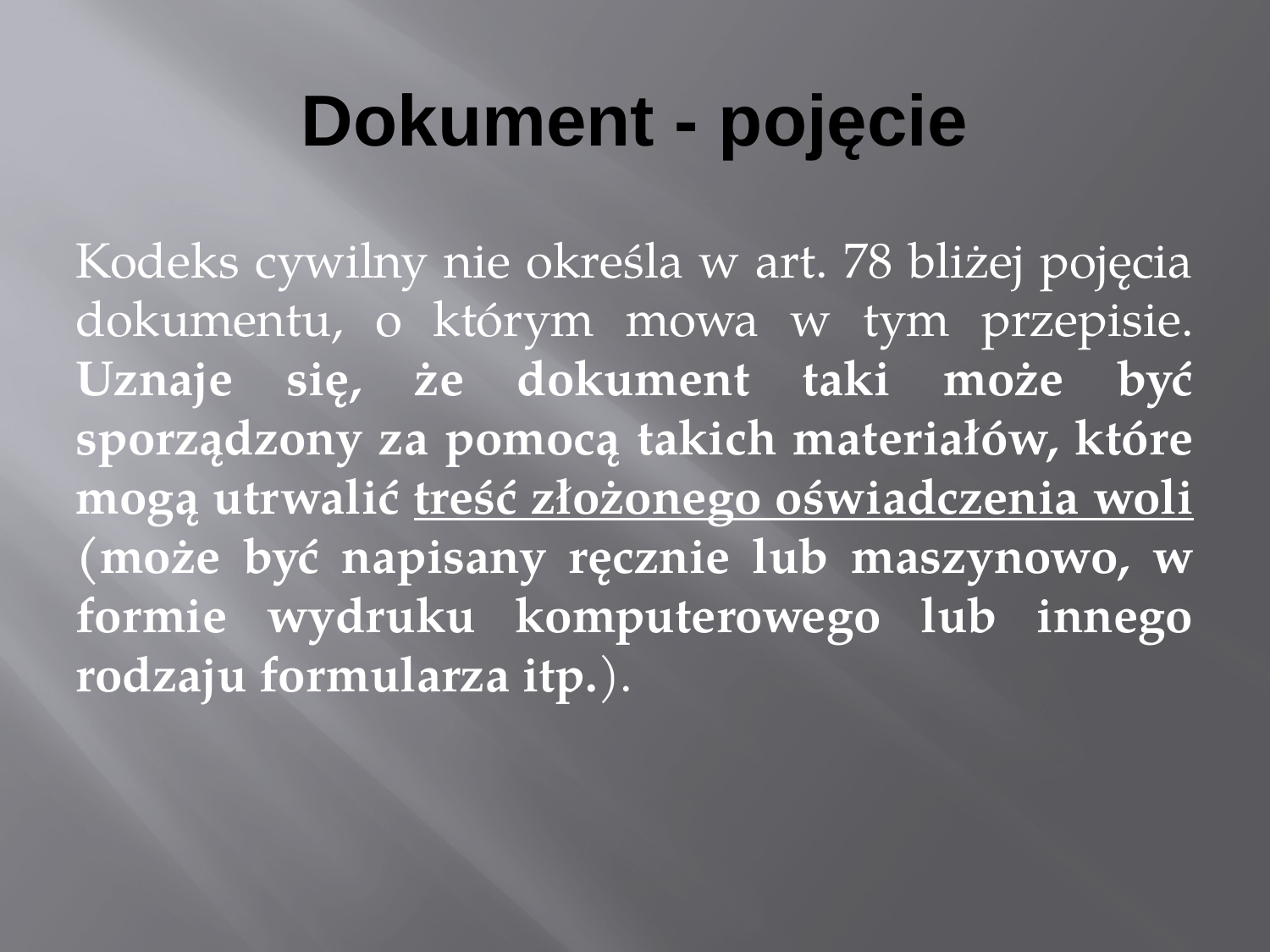

# Dokument - pojęcie
Kodeks cywilny nie określa w art. 78 bliżej pojęcia dokumentu, o którym mowa w tym przepisie. Uznaje się, że dokument taki może być sporządzony za pomocą takich materiałów, które mogą utrwalić treść złożonego oświadczenia woli (może być napisany ręcznie lub maszynowo, w formie wydruku komputerowego lub innego rodzaju formularza itp.).